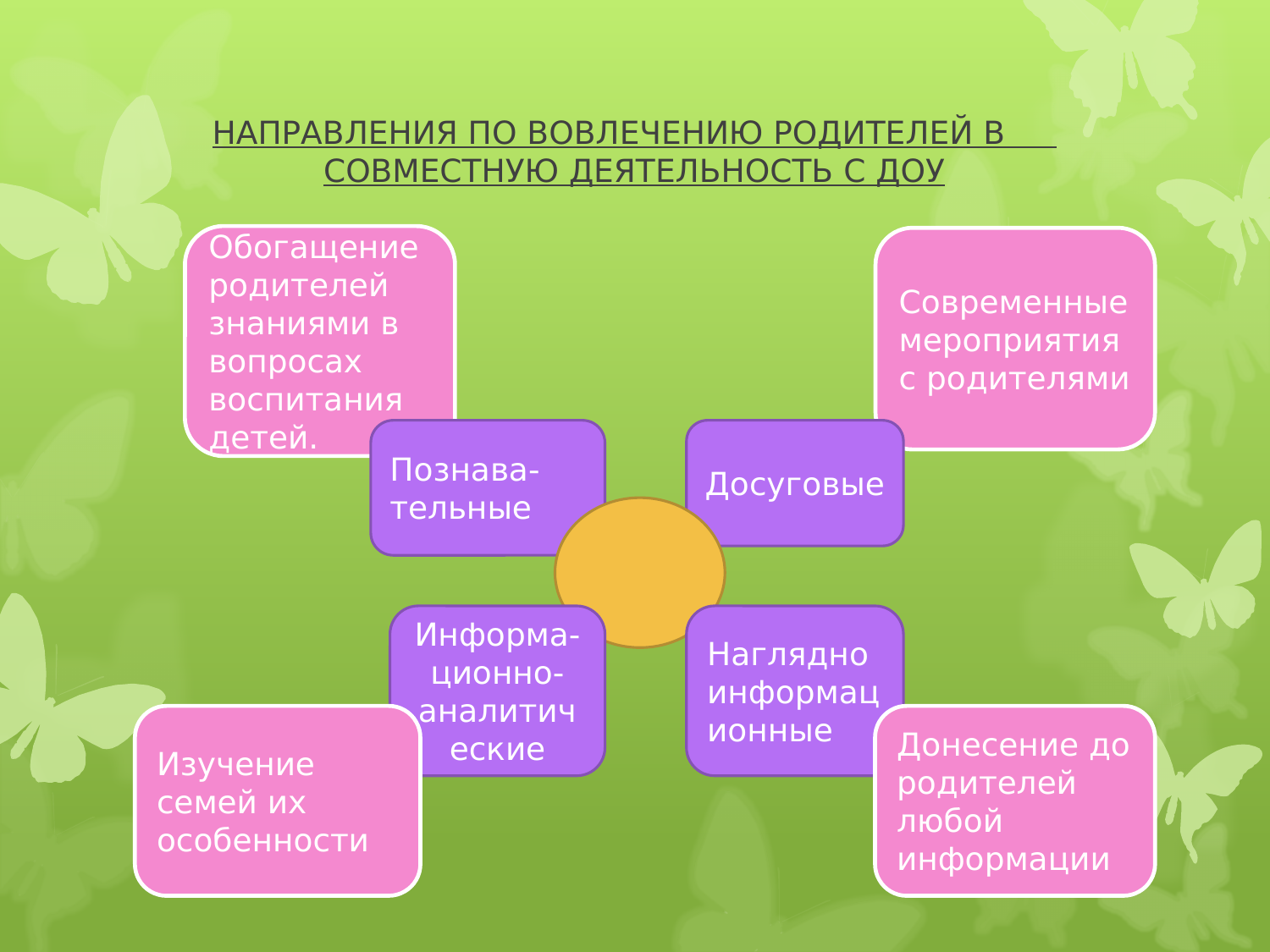

НАПРАВЛЕНИЯ ПО ВОВЛЕЧЕНИЮ РОДИТЕЛЕЙ В      СОВМЕСТНУЮ ДЕЯТЕЛЬНОСТЬ С ДОУ

Обогащение родителей знаниями в вопросах воспитания детей.
Современные мероприятия с родителями
Досуговые
Познава-тельные

Информа-ционно-аналитические
Наглядно информационные
Изучение семей их особенности
Донесение до родителей любой информации